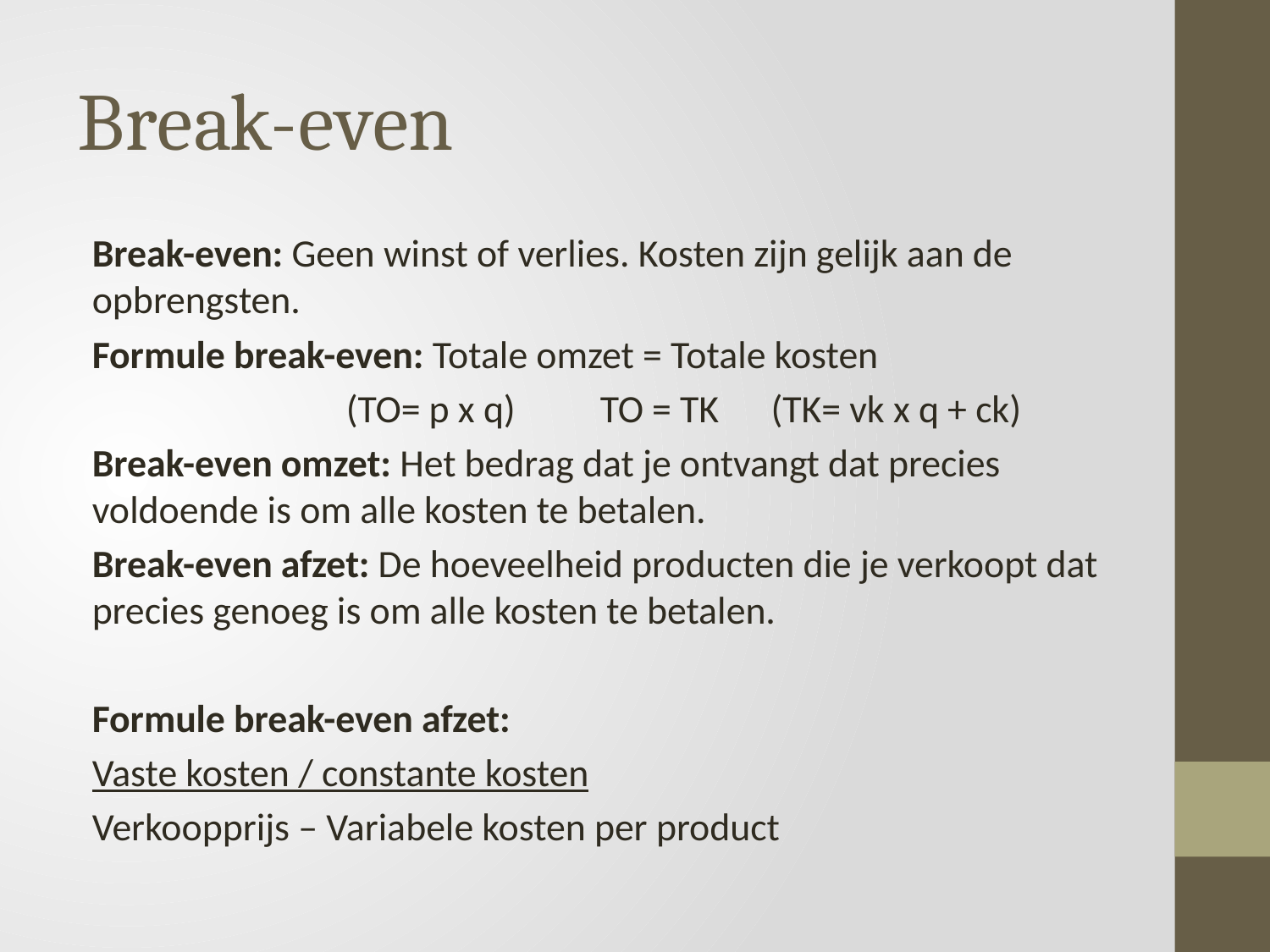

# Break-even
Break-even: Geen winst of verlies. Kosten zijn gelijk aan de opbrengsten.
Formule break-even: Totale omzet = Totale kosten
		(TO= p x q)	TO = TK      (TK= vk x q + ck)
Break-even omzet: Het bedrag dat je ontvangt dat precies voldoende is om alle kosten te betalen.
Break-even afzet: De hoeveelheid producten die je verkoopt dat precies genoeg is om alle kosten te betalen.

Formule break-even afzet:
Vaste kosten / constante kosten
Verkoopprijs – Variabele kosten per product